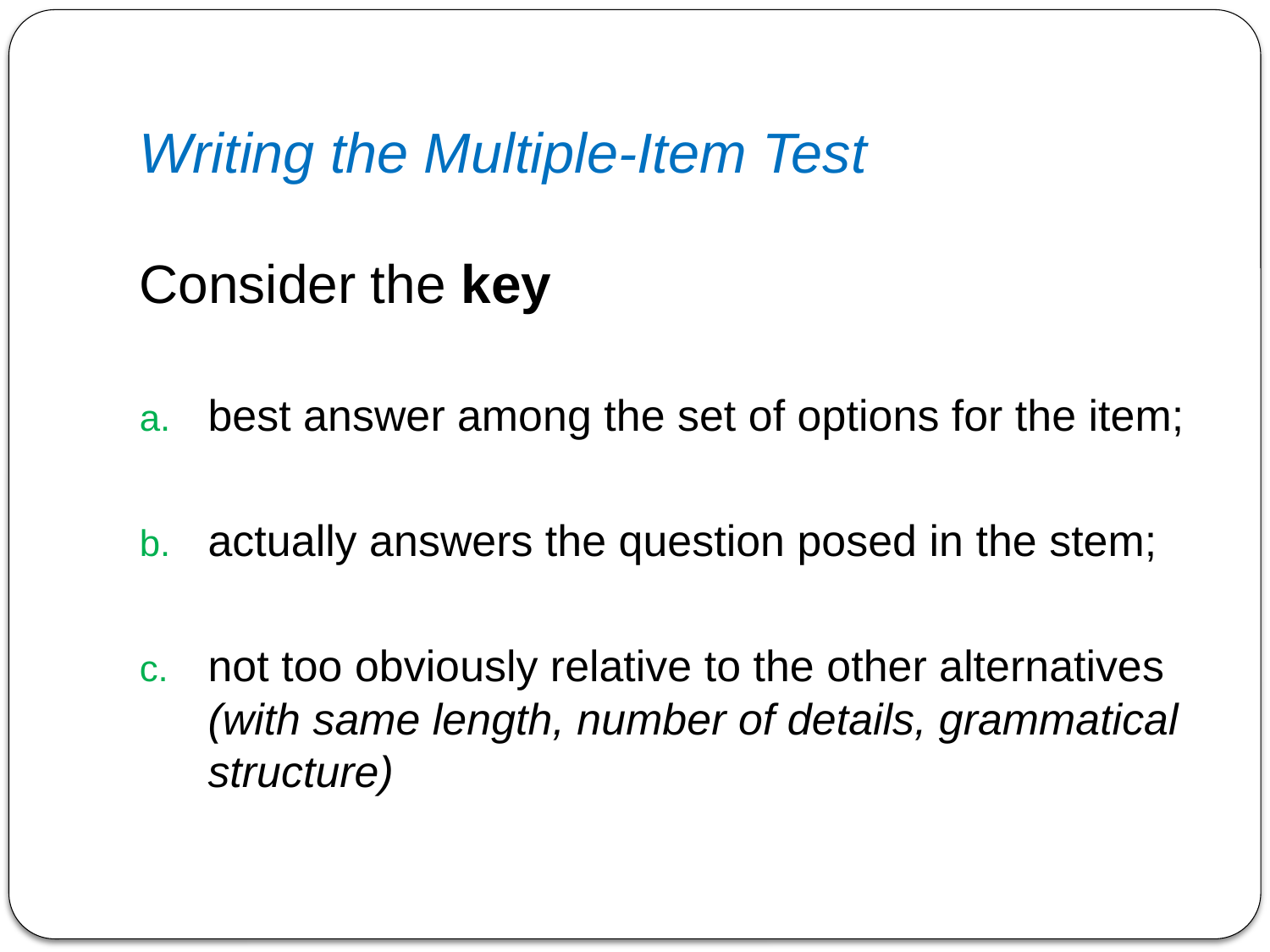

# Writing the Multiple-Item Test
Consider the key

best answer among the set of options for the item;

actually answers the question posed in the stem;

not too obviously relative to the other alternatives (with same length, number of details, grammatical structure)